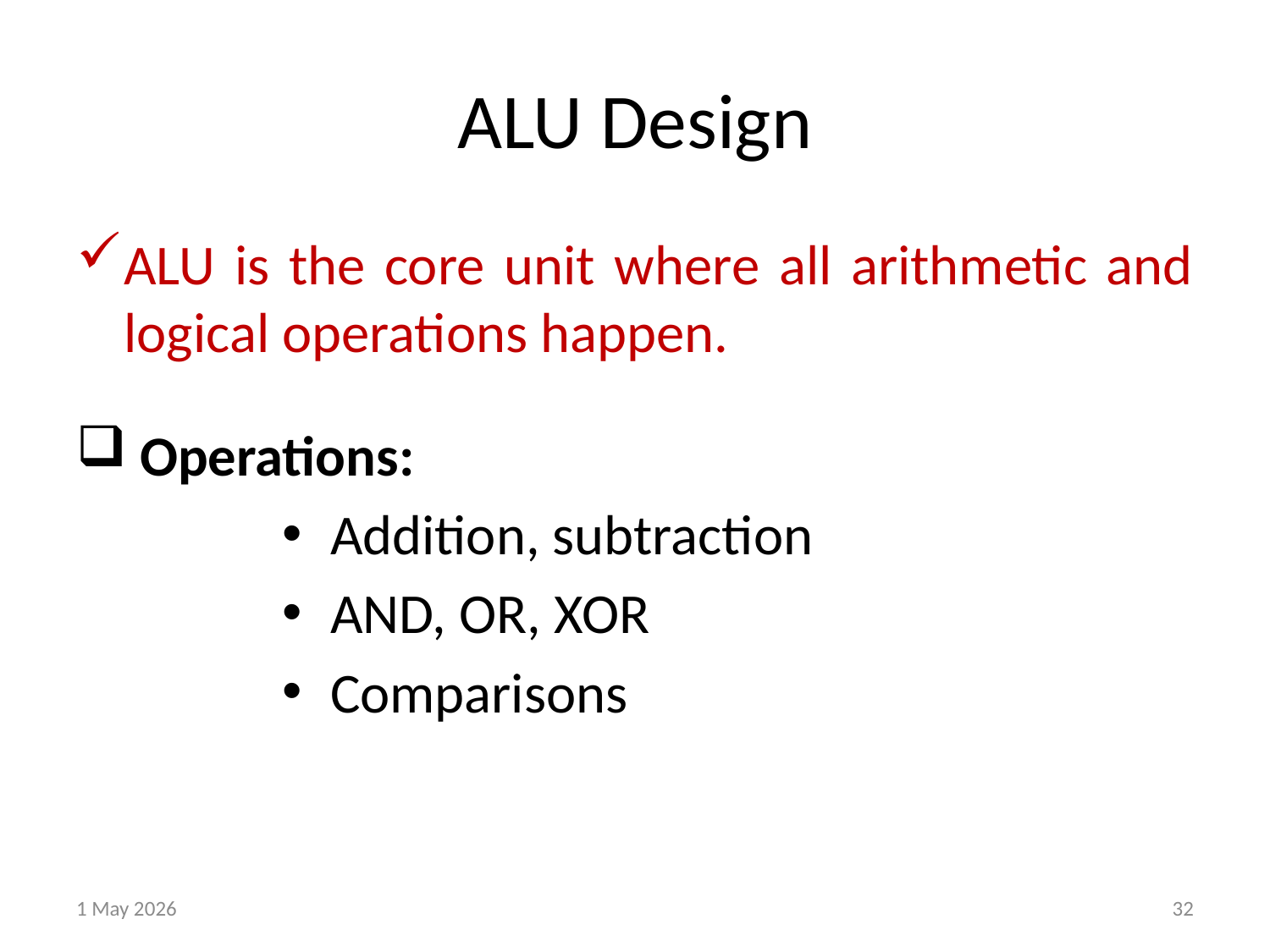

# ALU Design
ALU is the core unit where all arithmetic and logical operations happen.

 Operations:
Addition, subtraction
AND, OR, XOR
Comparisons

1 May 2026
32